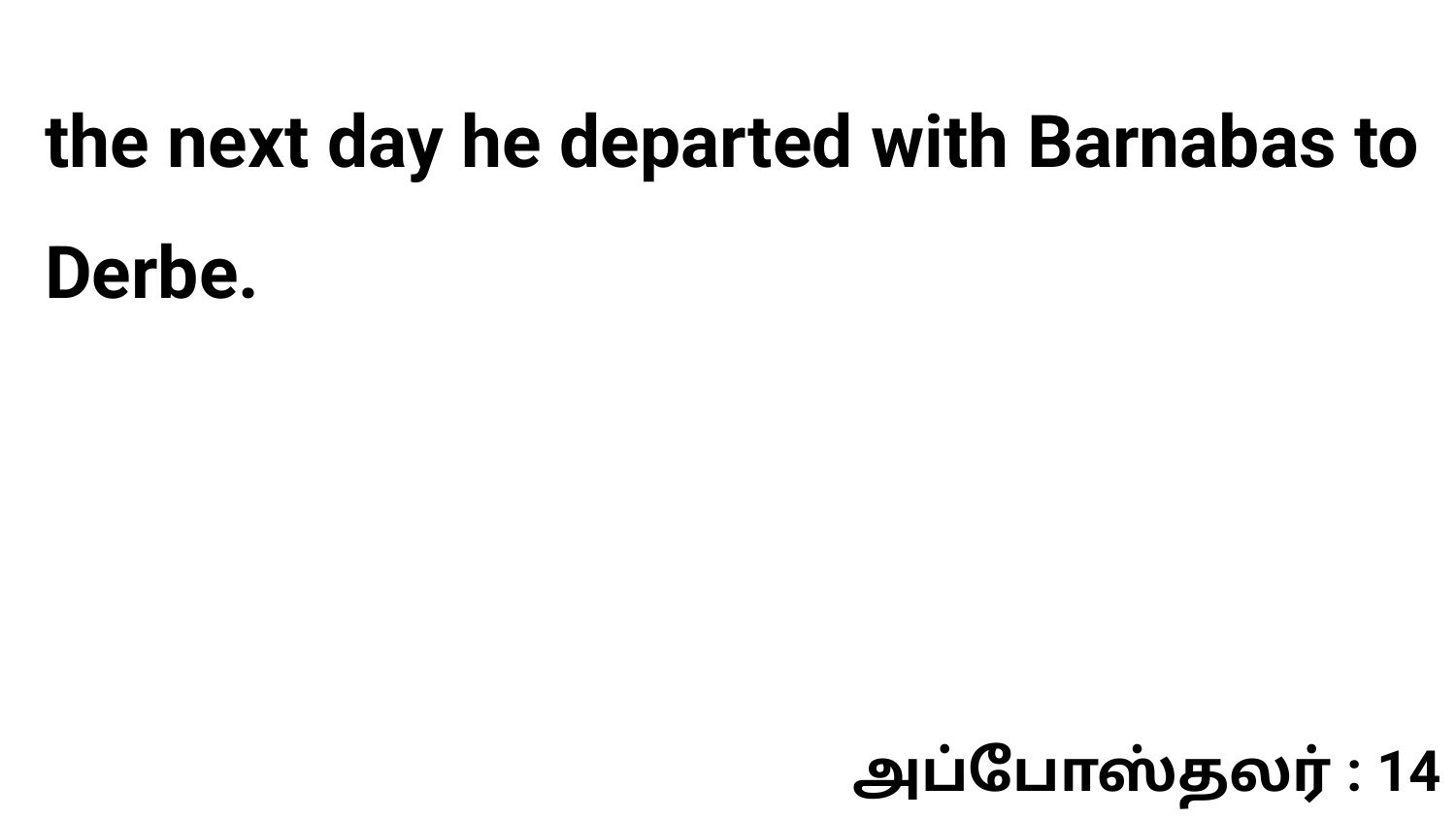

the next day he departed with Barnabas to Derbe.
அப்போஸ்தலர் : 14